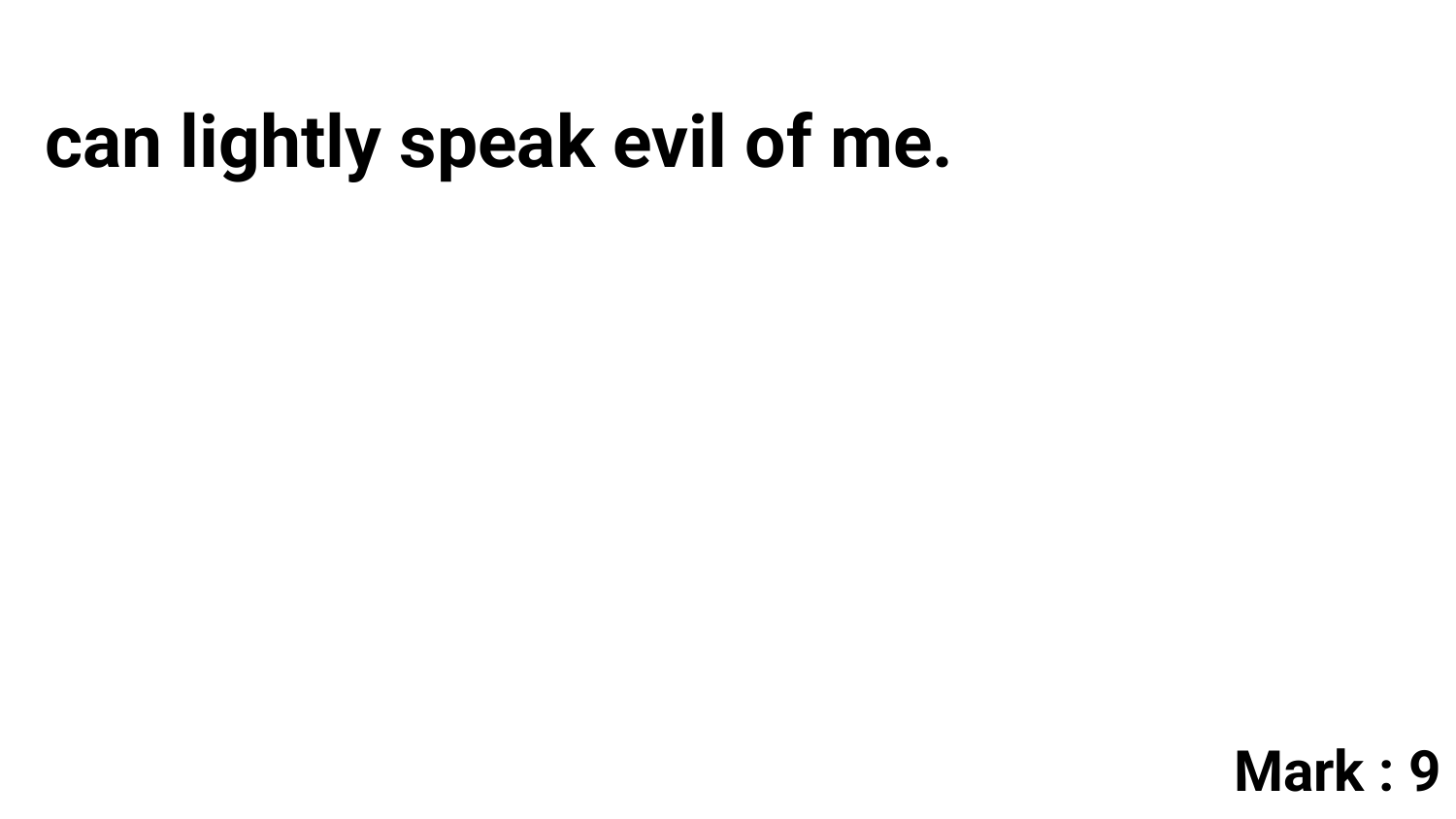

can lightly speak evil of me.
Mark : 9